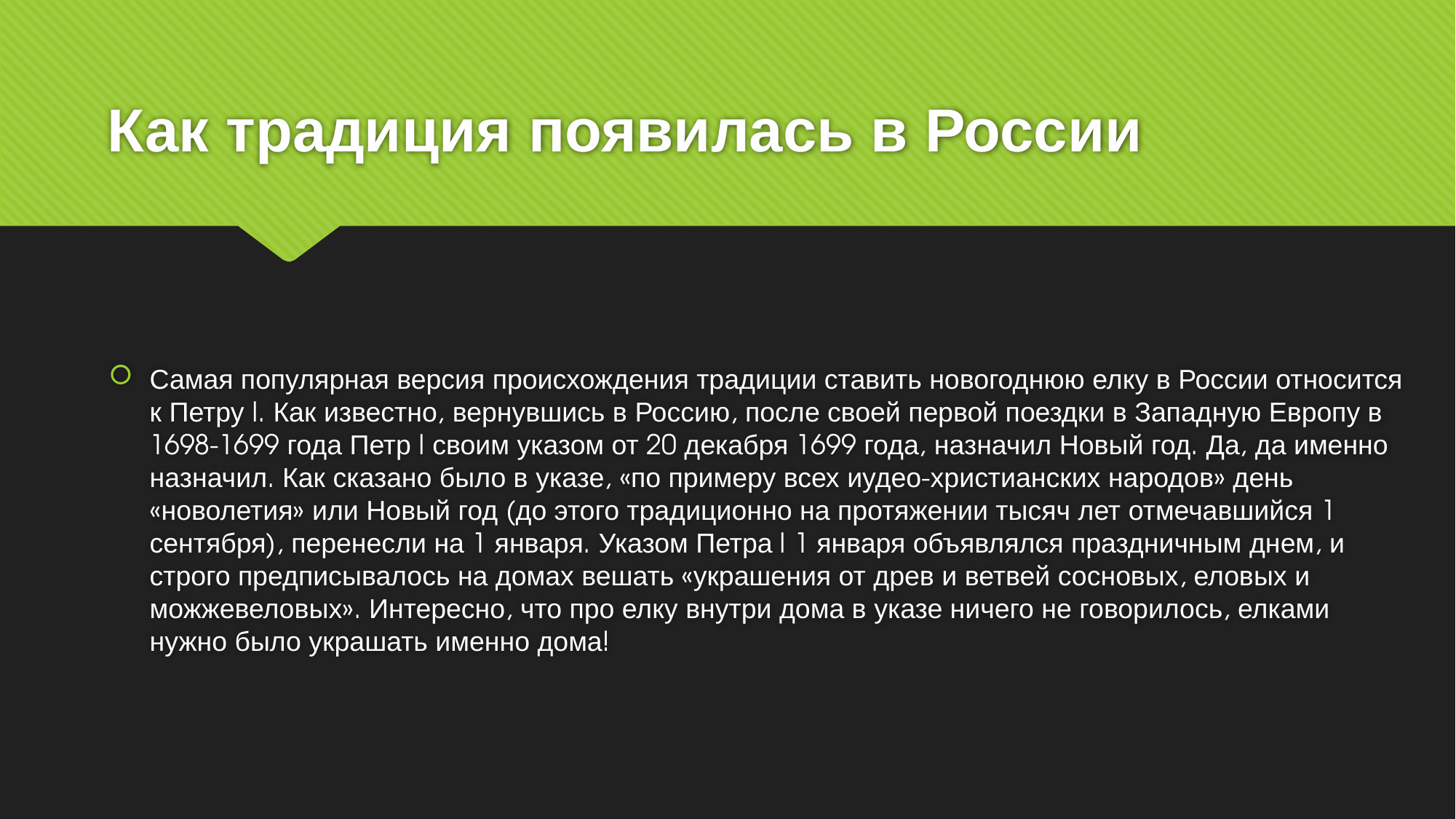

# Как традиция появилась в России
Самая популярная версия происхождения традиции ставить новогоднюю елку в России относится к Петру I. Как известно, вернувшись в Россию, после своей первой поездки в Западную Европу в 1698-1699 года Петр I своим указом от 20 декабря 1699 года, назначил Новый год. Да, да именно назначил. Как сказано было в указе, «по примеру всех иудео-христианских народов» день «новолетия» или Новый год (до этого традиционно на протяжении тысяч лет отмечавшийся 1 сентября), перенесли на 1 января. Указом Петра I 1 января объявлялся праздничным днем, и строго предписывалось на домах вешать «украшения от древ и ветвей сосновых, еловых и можжевеловых». Интересно, что про елку внутри дома в указе ничего не говорилось, елками нужно было украшать именно дома!